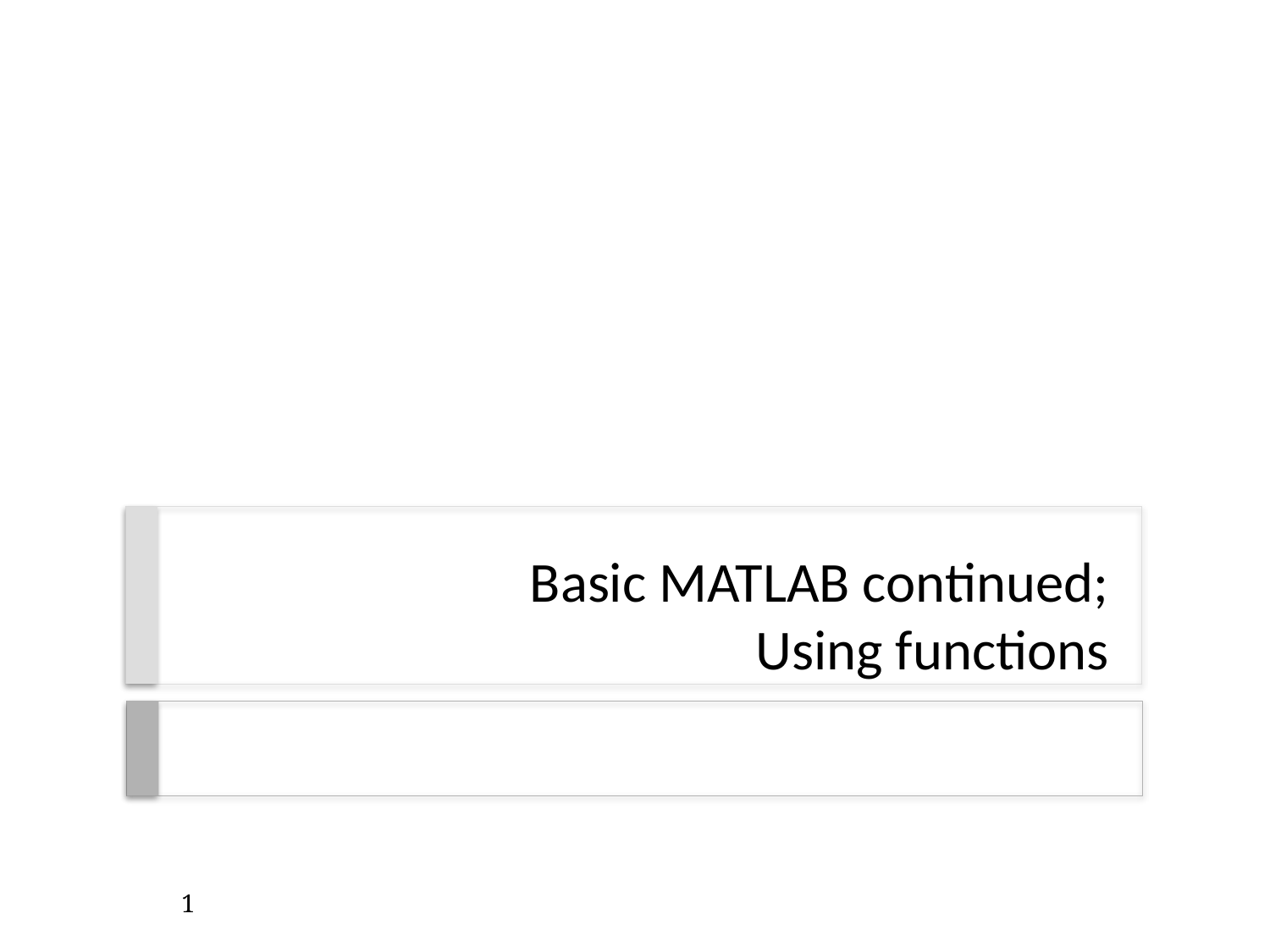

# Basic MATLAB continued; Using functions

1